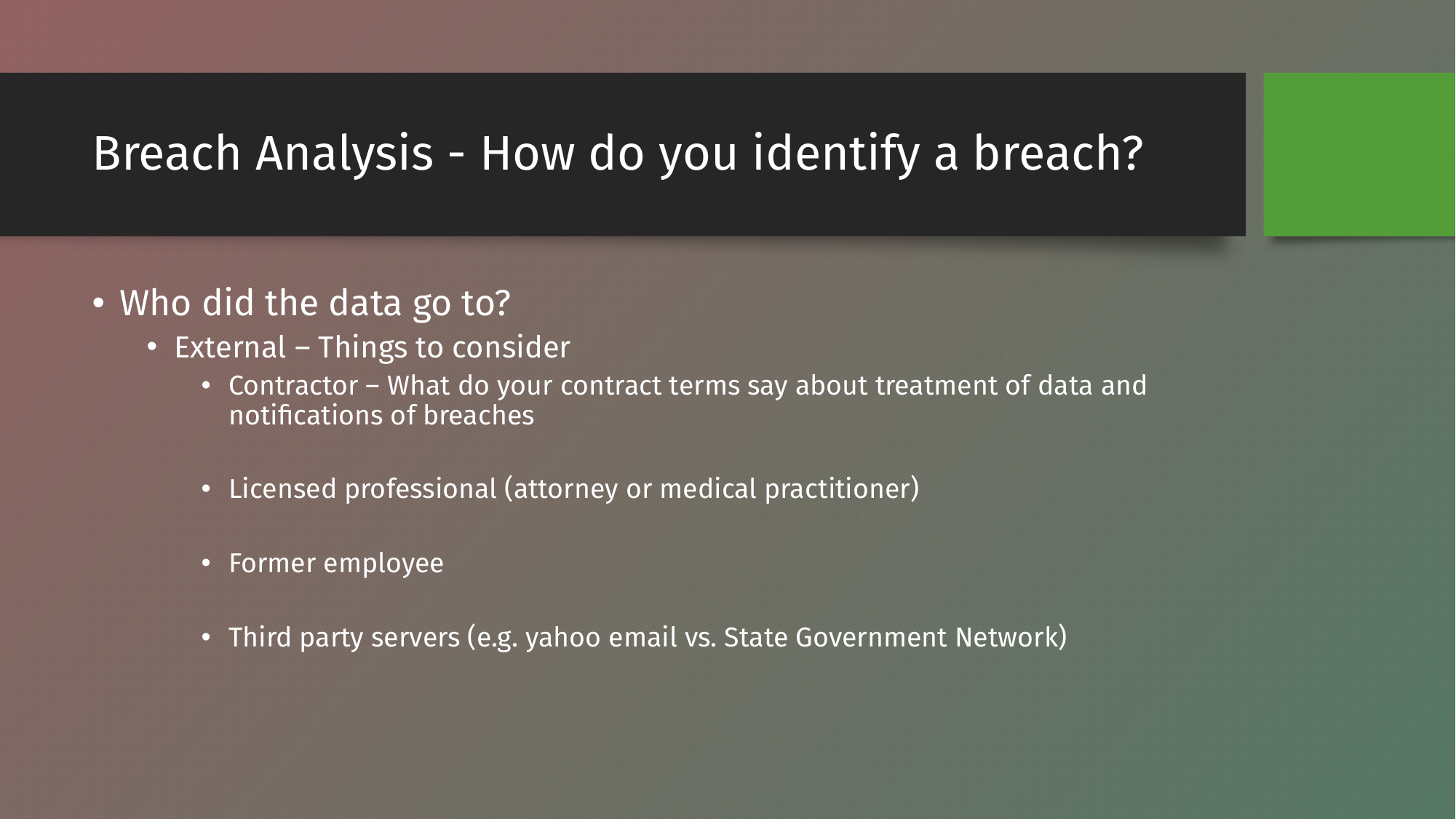

# Breach Analysis - How do you identify a breach?
Who did the data go to?
External – Things to consider
Contractor – What do your contract terms say about treatment of data and notifications of breaches

Licensed professional (attorney or medical practitioner)

Former employee

Third party servers (e.g. yahoo email vs. State Government Network)